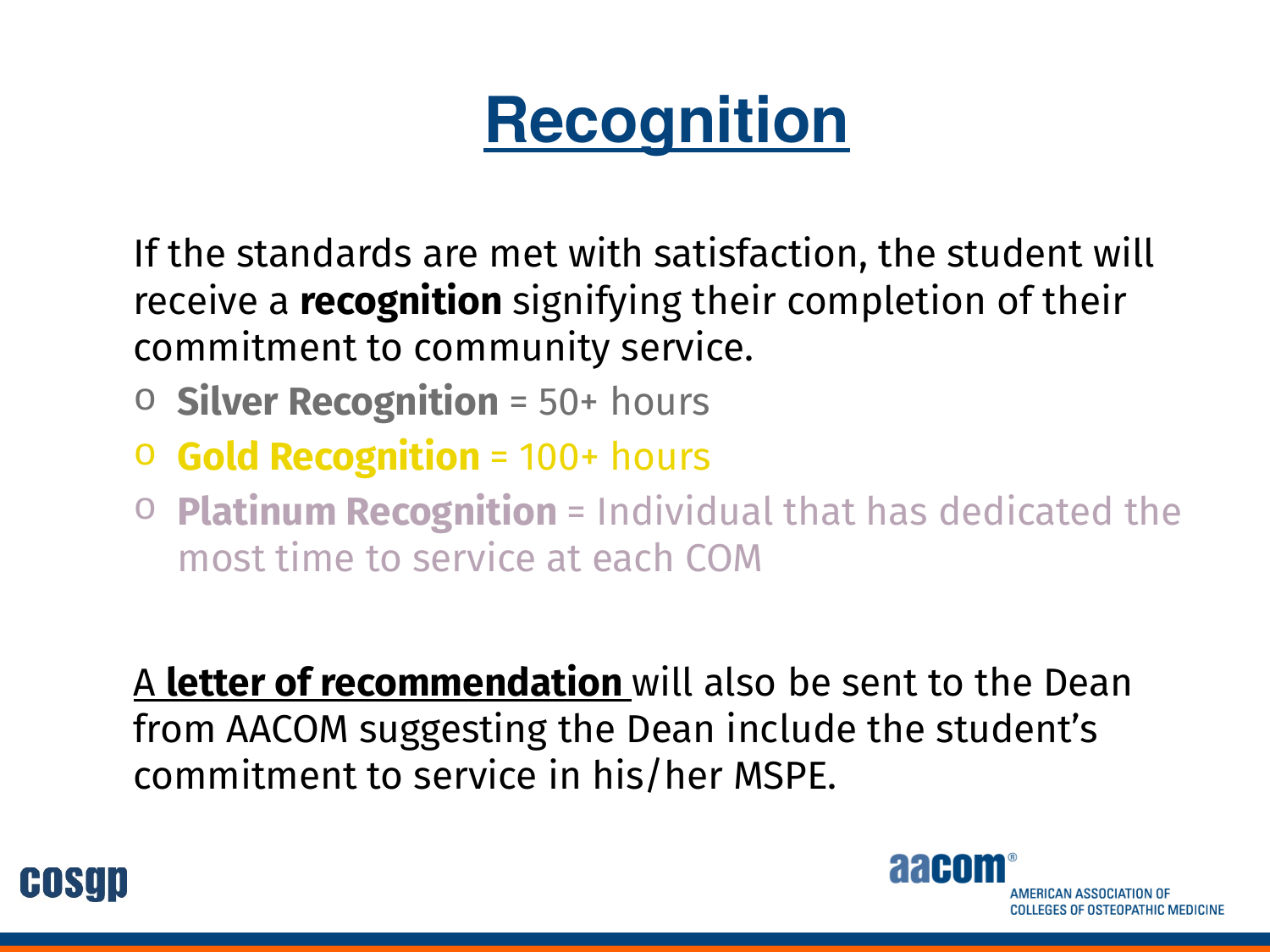

# Recognition
If the standards are met with satisfaction, the student will receive a recognition signifying their completion of their commitment to community service.
Silver Recognition = 50+ hours
Gold Recognition = 100+ hours
Platinum Recognition = Individual that has dedicated the most time to service at each COM

A letter of recommendation will also be sent to the Dean from AACOM suggesting the Dean include the student’s commitment to service in his/her MSPE.